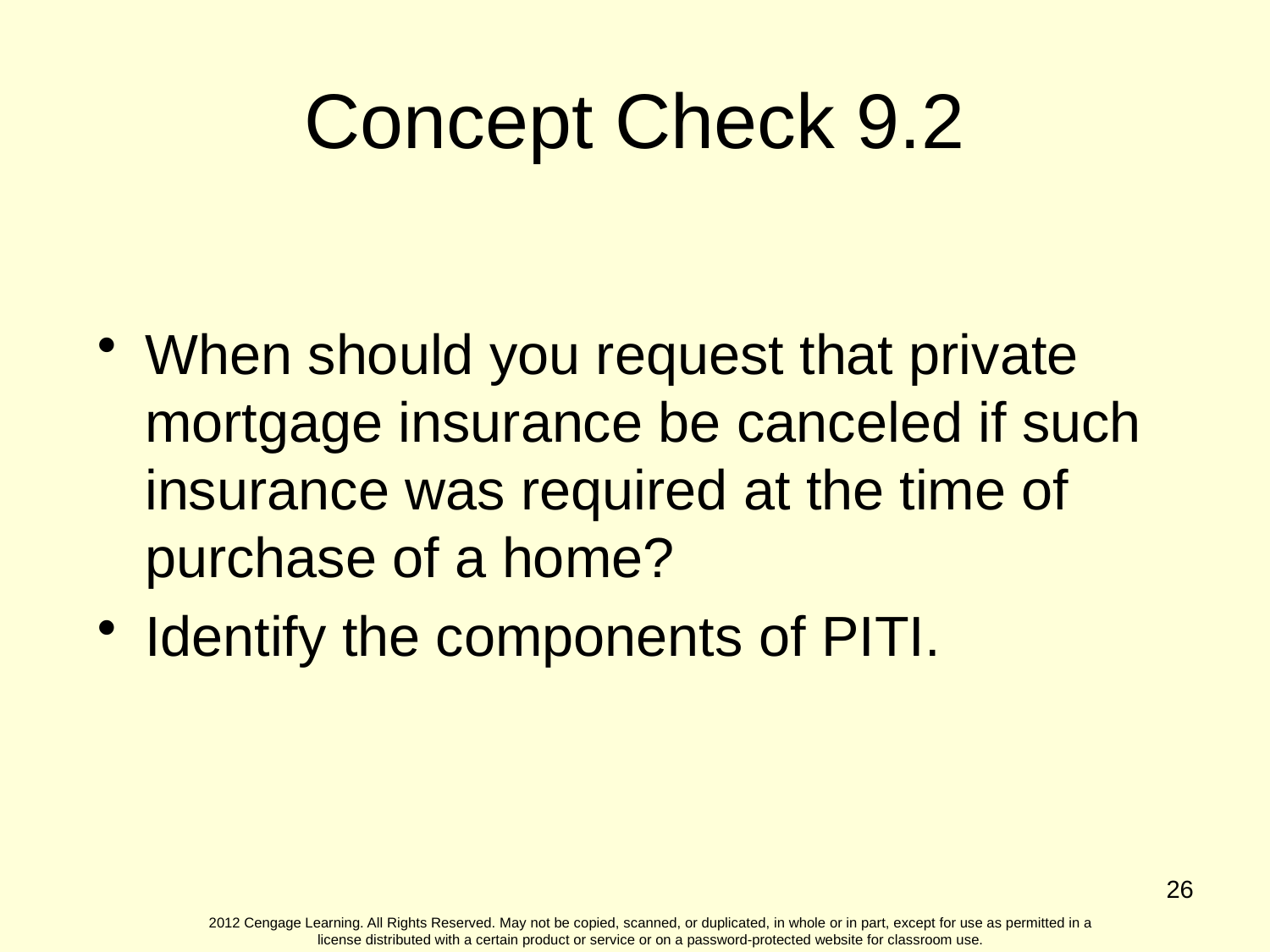

Concept Check 9.2

When should you request that private mortgage insurance be canceled if such insurance was required at the time of purchase of a home?
Identify the components of PITI.
26
2012 Cengage Learning. All Rights Reserved. May not be copied, scanned, or duplicated, in whole or in part, except for use as permitted in a license distributed with a certain product or service or on a password-protected website for classroom use.